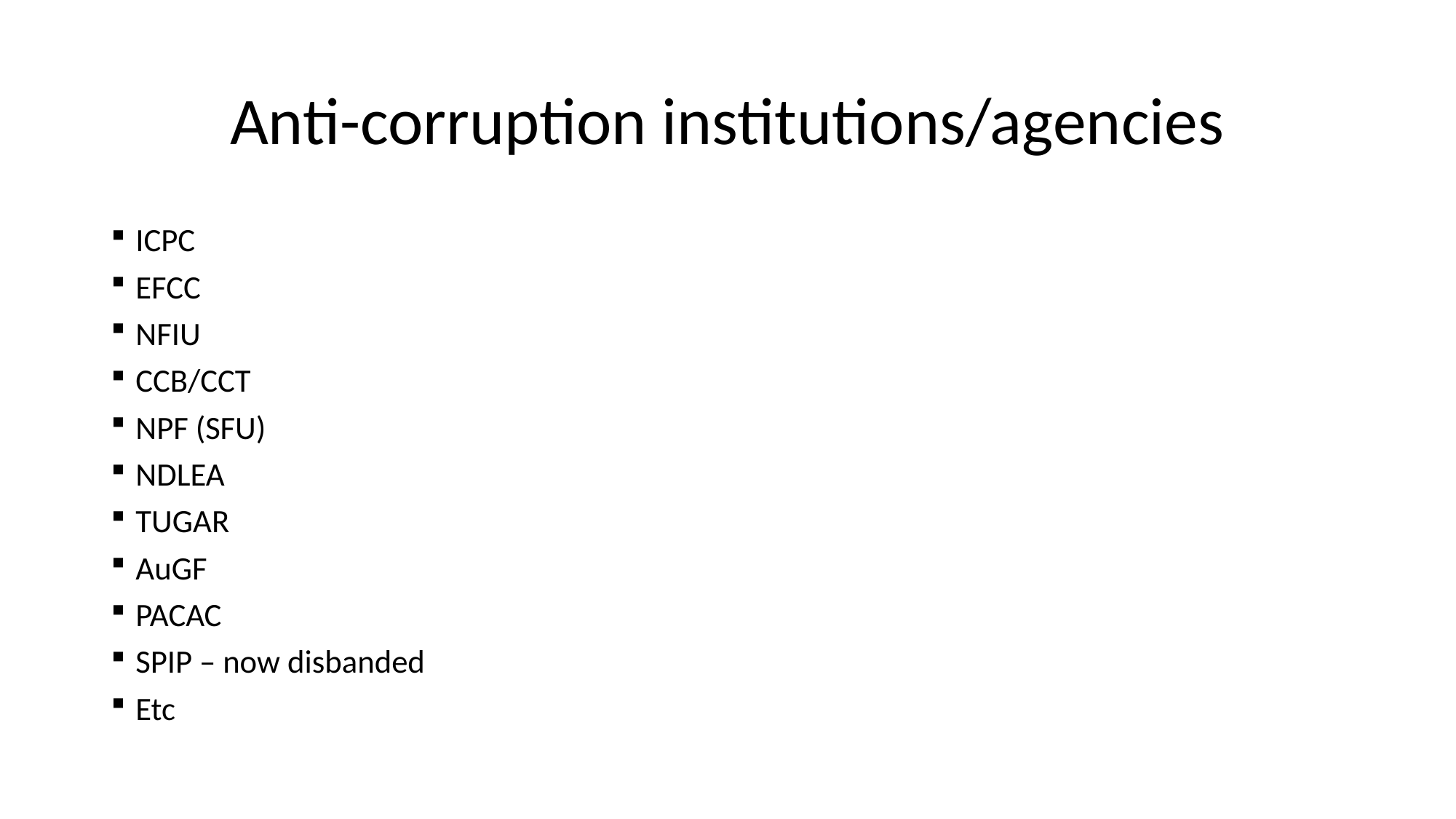

# Anti-corruption institutions/agencies
ICPC
EFCC
NFIU
CCB/CCT
NPF (SFU)
NDLEA
TUGAR
AuGF
PACAC
SPIP – now disbanded
Etc